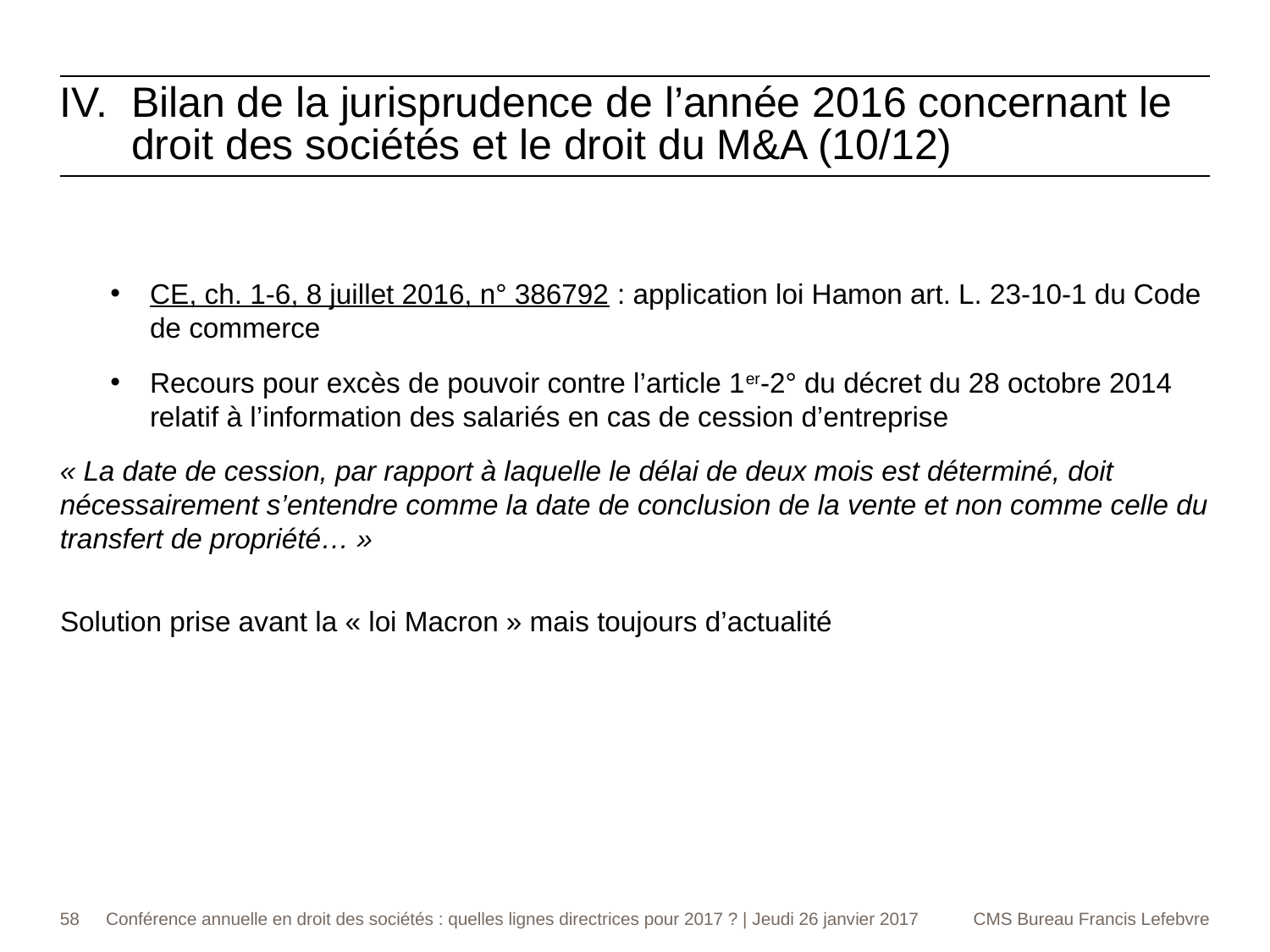

Bilan de la jurisprudence de l’année 2016 concernant le droit des sociétés et le droit du M&A (10/12)

CE, ch. 1-6, 8 juillet 2016, n° 386792 : application loi Hamon art. L. 23-10-1 du Code de commerce
Recours pour excès de pouvoir contre l’article 1er-2° du décret du 28 octobre 2014 relatif à l’information des salariés en cas de cession d’entreprise
« La date de cession, par rapport à laquelle le délai de deux mois est déterminé, doit nécessairement s’entendre comme la date de conclusion de la vente et non comme celle du transfert de propriété… »

Solution prise avant la « loi Macron » mais toujours d’actualité

58